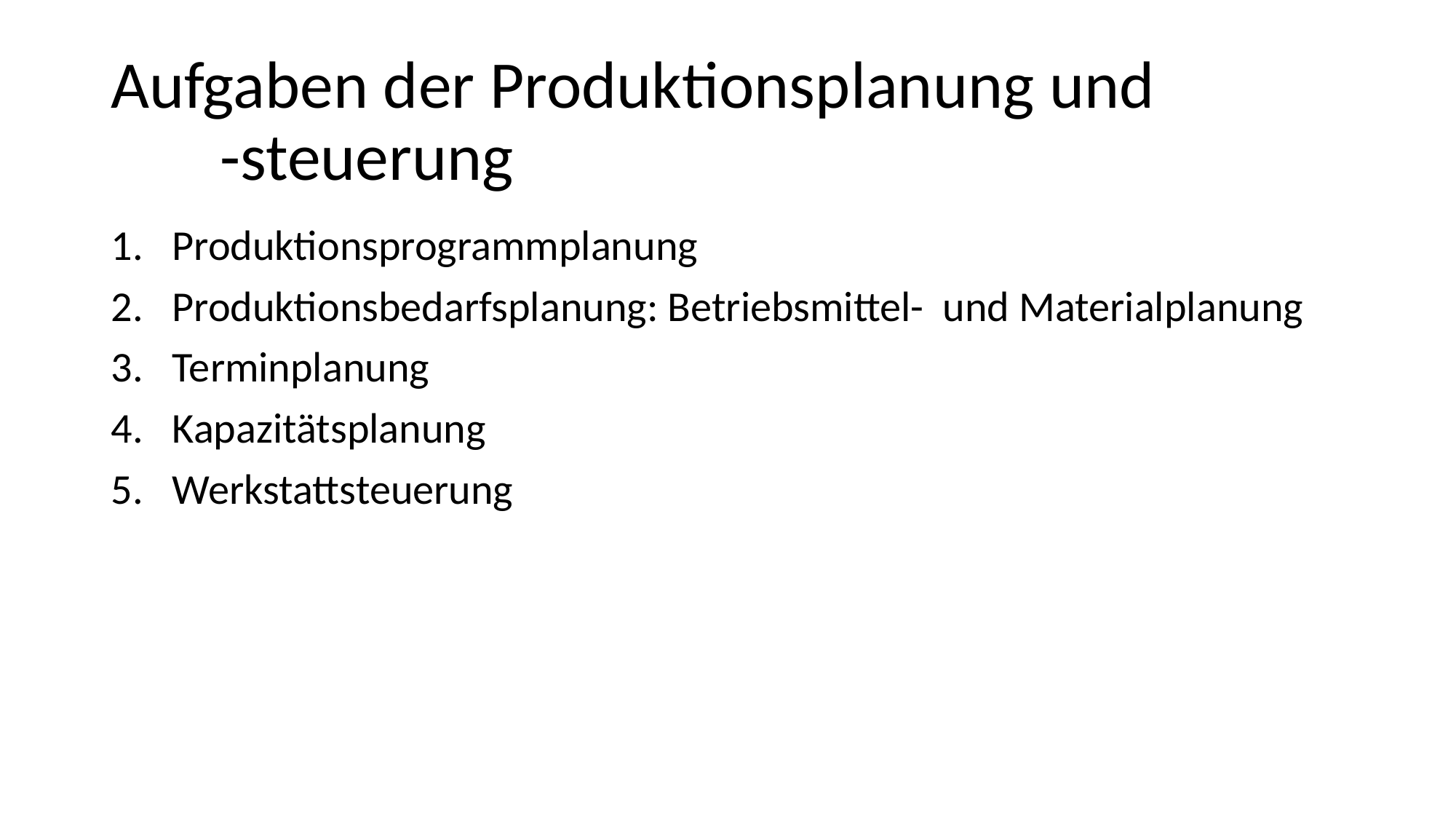

# Aufgaben der Produktionsplanung und 			-steuerung
Produktionsprogrammplanung
Produktionsbedarfsplanung: Betriebsmittel-  und Materialplanung
Terminplanung
Kapazitätsplanung
Werkstattsteuerung